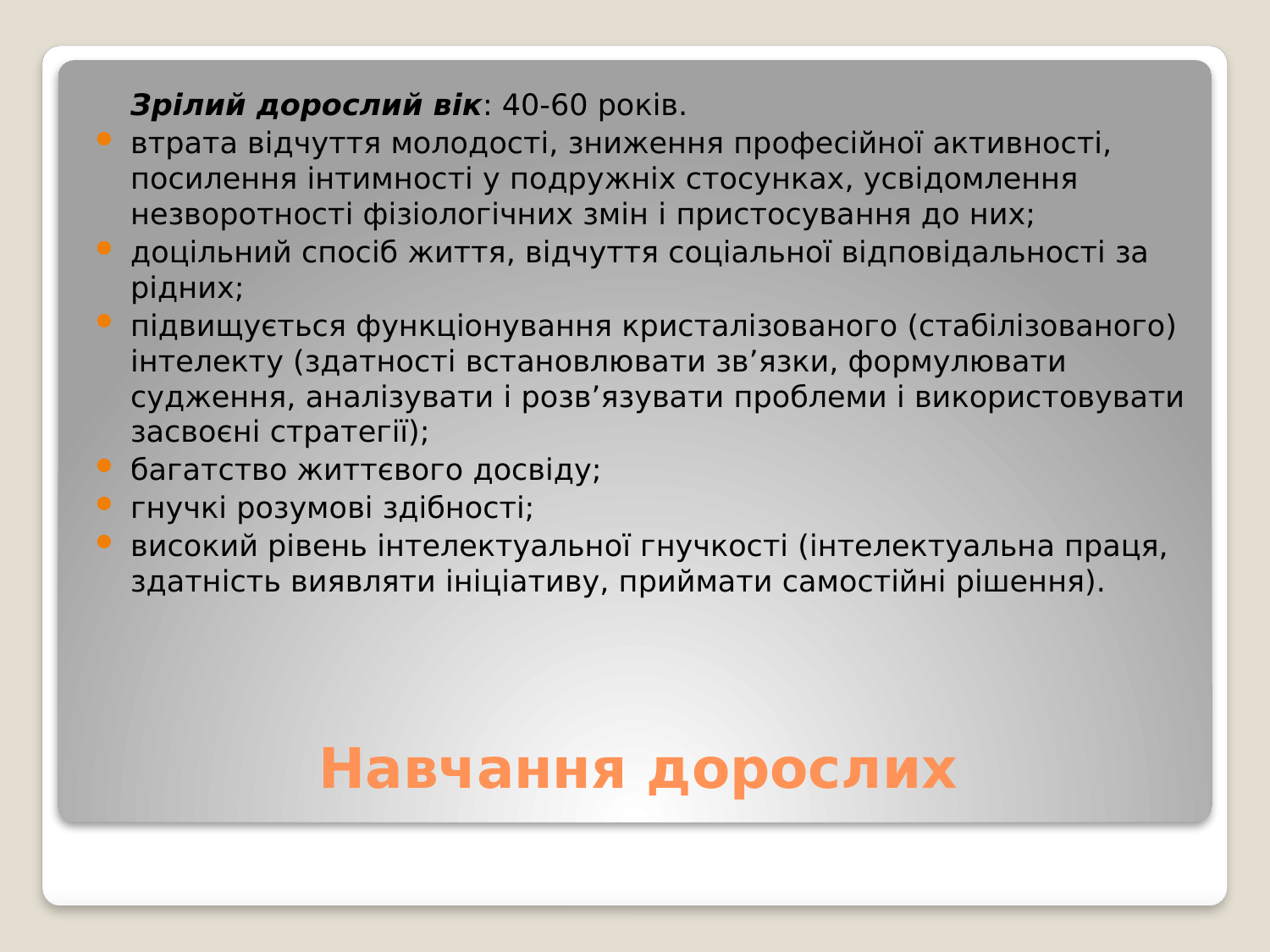

Зрілий дорослий вік: 40-60 років.
втрата відчуття молодості, зниження професійної активності, посилення інтимності у подружніх стосунках, усвідомлення незворотності фізіологічних змін і пристосування до них;
доцільний спосіб життя, відчуття соціальної відповідальності за рідних;
підвищується функціонування кристалізованого (стабілізованого) інтелекту (здатності встановлювати зв’язки, формулювати судження, аналізувати і розв’язувати проблеми і використовувати засвоєні стратегії);
багатство життєвого досвіду;
гнучкі розумові здібності;
високий рівень інтелектуальної гнучкості (інтелектуальна праця, здатність виявляти ініціативу, приймати самостійні рішення).

# Навчання дорослих